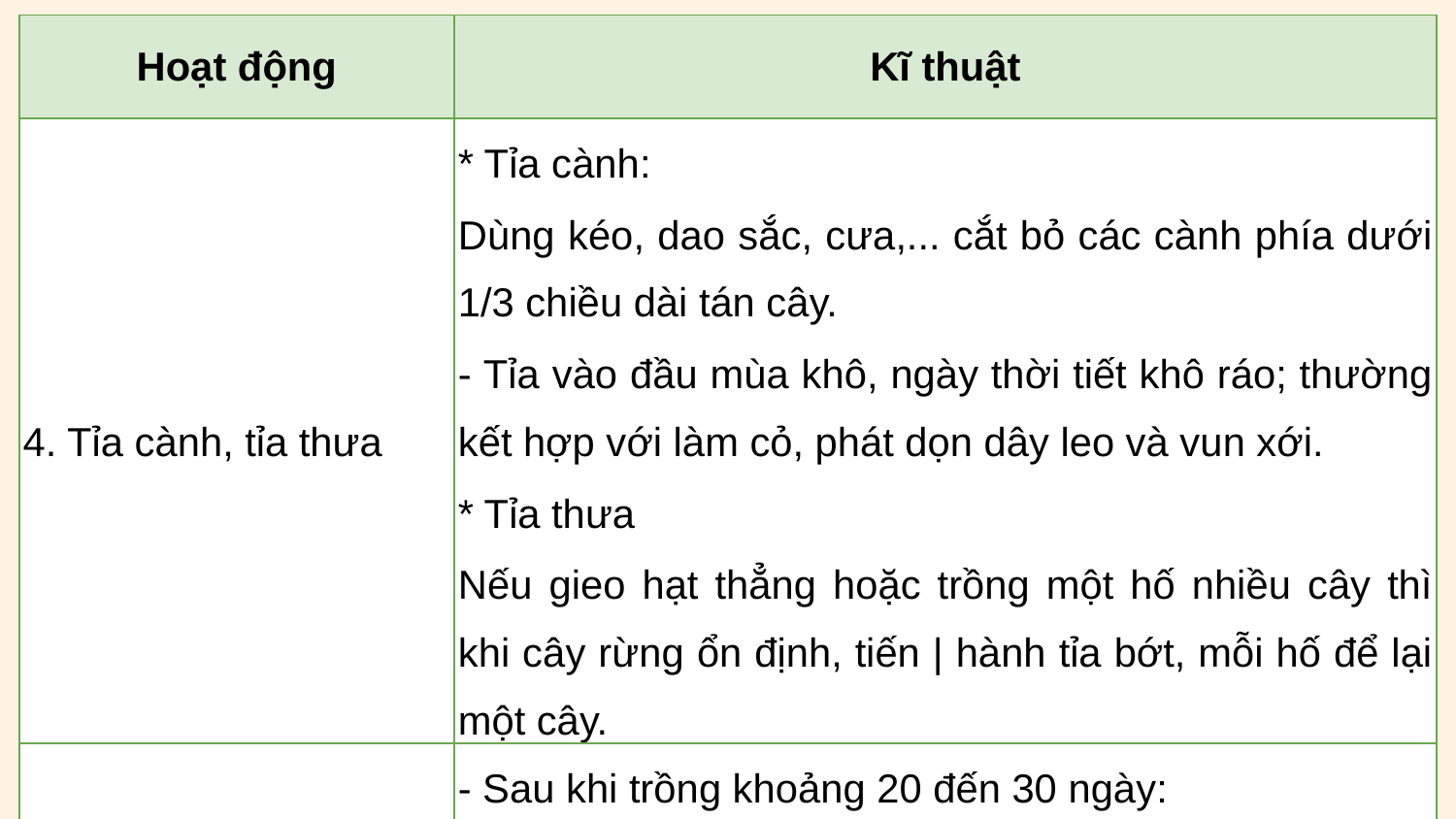

| Hoạt động | Kĩ thuật |
| --- | --- |
| 4. Tỉa cành, tỉa thưa | \* Tỉa cành: Dùng kéo, dao sắc, cưa,... cắt bỏ các cành phía dưới 1/3 chiều dài tán cây. - Tỉa vào đầu mùa khô, ngày thời tiết khô ráo; thường kết hợp với làm cỏ, phát dọn dây leo và vun xới. \* Tỉa thưa Nếu gieo hạt thẳng hoặc trồng một hố nhiều cây thì khi cây rừng ổn định, tiến | hành tỉa bớt, mỗi hố để lại một cây. |
| 5. Trồng dặm | - Sau khi trồng khoảng 20 đến 30 ngày: + Nếu tỉ lệ sống dưới 85% thì trồng dặm. + Nếu tỉ lệ sống trên 85% thì chỉ trồng dặm ở những nơi cây chết tập trung. - Sau một năm, nếu tỉ lệ sống chưa đạt 85% thì trồng dặm bằng cây con của năm trước. |